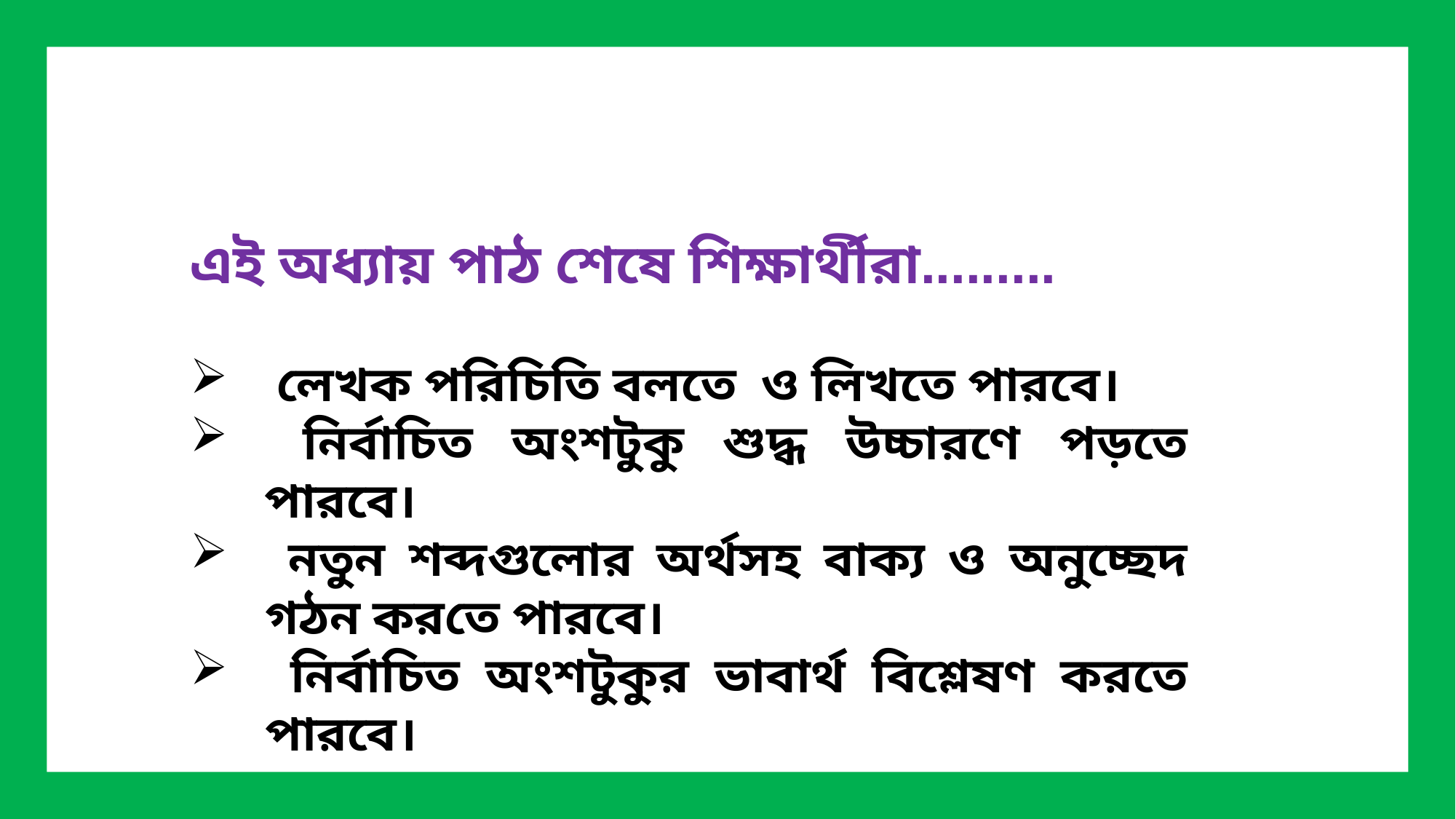

এই অধ্যায় পাঠ শেষে শিক্ষার্থীরা.........

 লেখক পরিচিতি বলতে  ও লিখতে পারবে।
 নির্বাচিত অংশটুকু শুদ্ধ উচ্চারণে পড়তে পারবে।
 নতুন শব্দগুলোর অর্থসহ বাক্য ও অনুচ্ছেদ গঠন করতে পারবে।
 নির্বাচিত অংশটুকুর ভাবার্থ বিশ্লেষণ করতে পারবে।